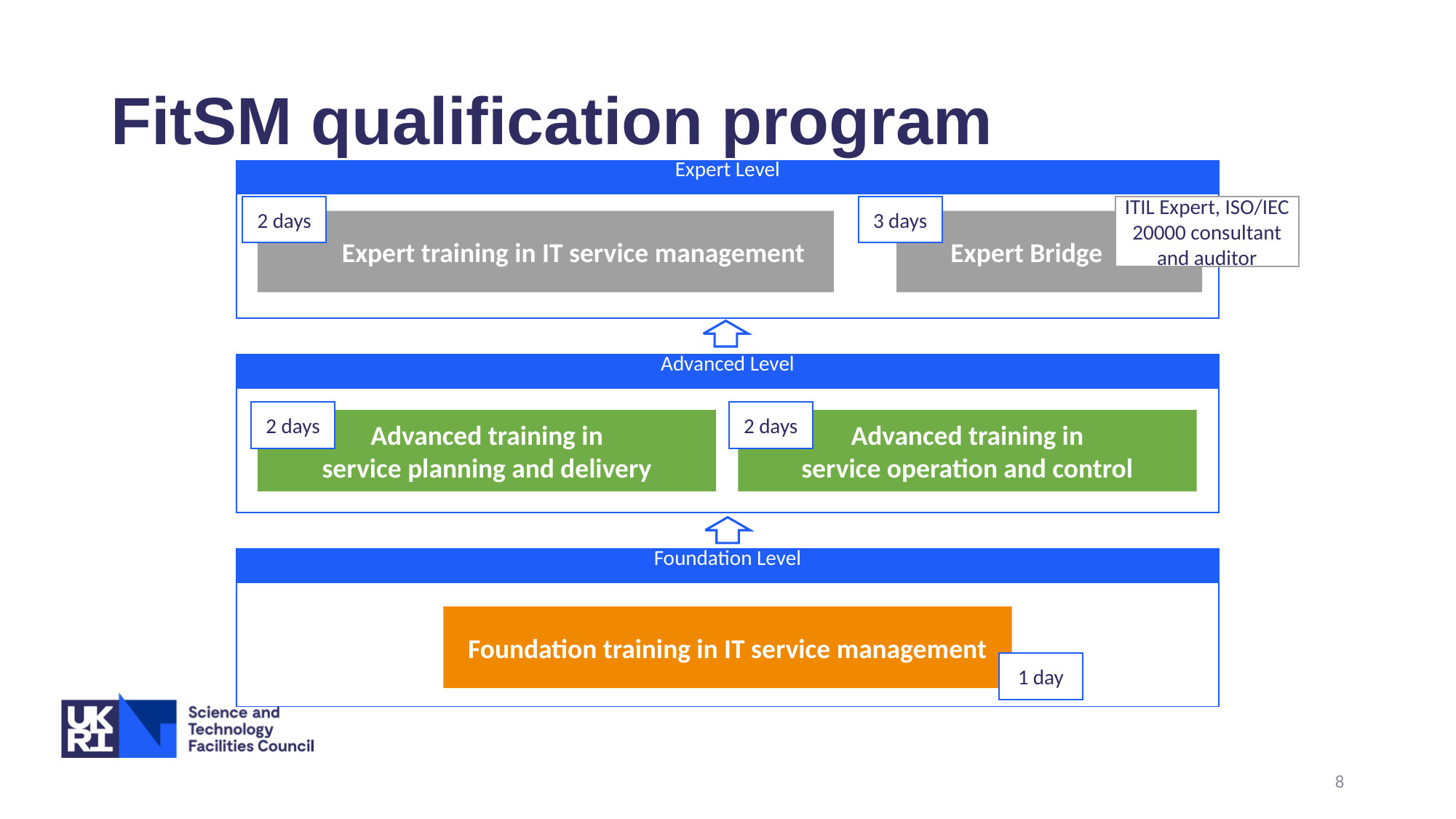

# FitSM qualification program
| Expert Level |
| --- |
|  |
ITIL Expert, ISO/IEC 20000 consultant and auditor
2 days
3 days
         Expert training in IT service management
       Expert Bridge

| Advanced Level |
| --- |
|  |
2 days
2 days
Advanced training in
service planning and delivery
Advanced training in
service operation and control

| Foundation Level |
| --- |
|  |
Foundation training in IT service management
1 day
8